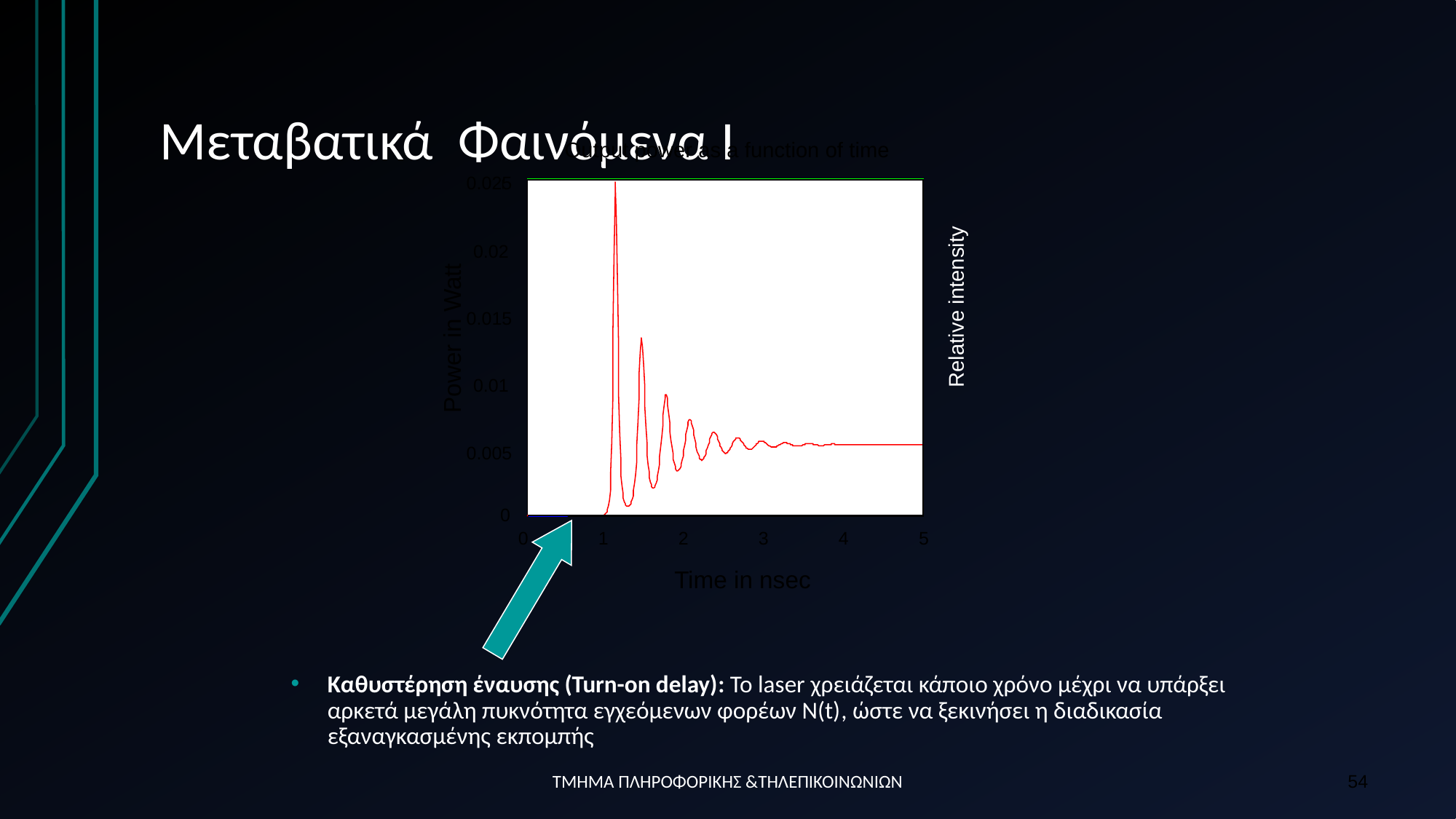

# Μεταβατικά  Φαινόμενα Ι
Output power as a function of time
0.025

0.02

Relative intensity
0.015

Power in Watt
0.01

0.005

0

0
1
2
3
4
5

Time in nsec
Καθυστέρηση έναυσης (Turn-on delay): To laser χρειάζεται κάποιο χρόνο μέχρι να υπάρξει αρκετά μεγάλη πυκνότητα εγχεόμενων φορέων Ν(t), ώστε να ξεκινήσει η διαδικασία εξαναγκασμένης εκπομπής
ΤΜΗΜΑ ΠΛΗΡΟΦΟΡΙΚΗΣ &ΤΗΛΕΠΙΚΟΙΝΩΝΙΩΝ
54